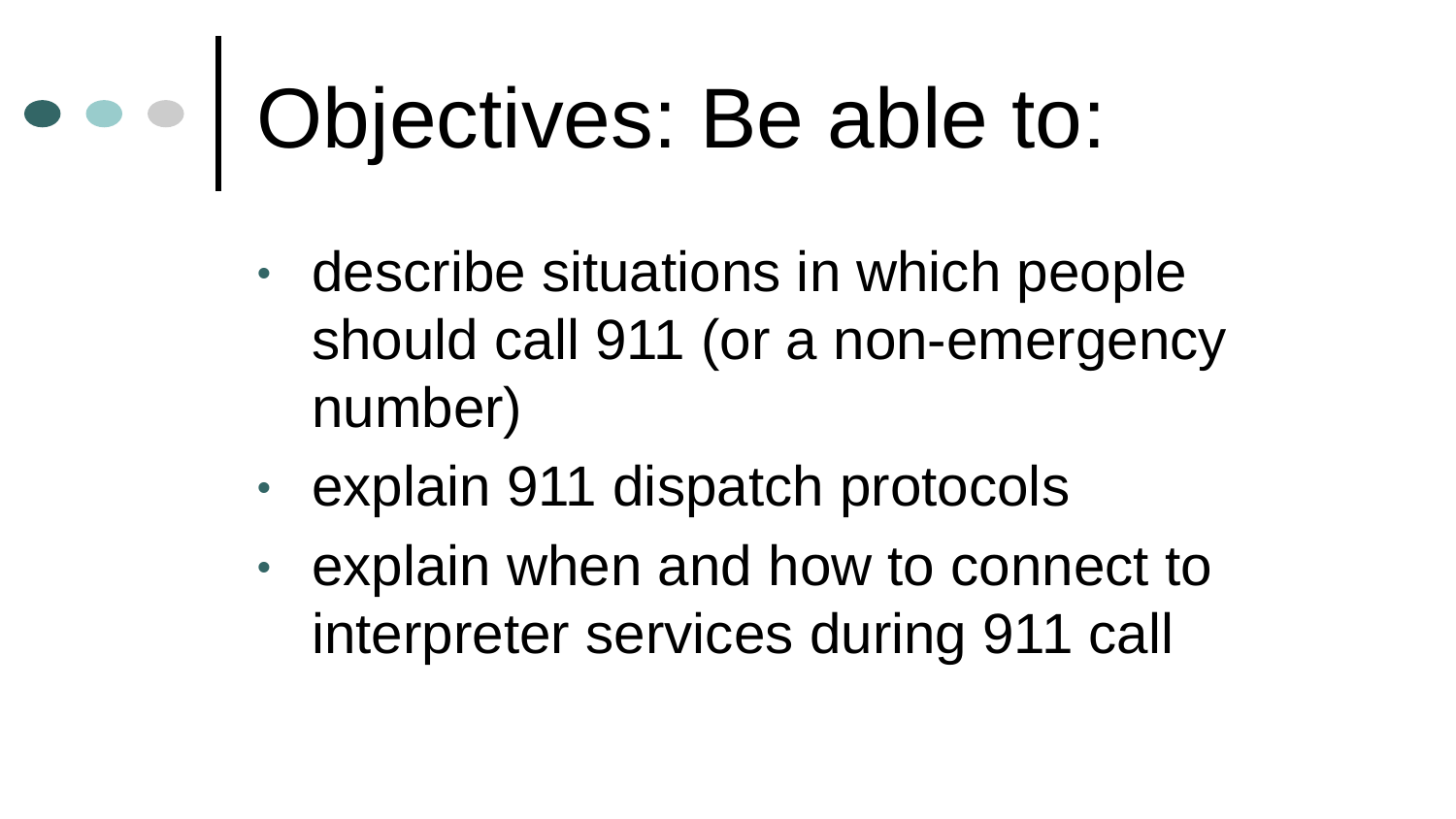

# Objectives: Be able to:
describe situations in which people should call 911 (or a non-emergency number)
explain 911 dispatch protocols
explain when and how to connect to interpreter services during 911 call